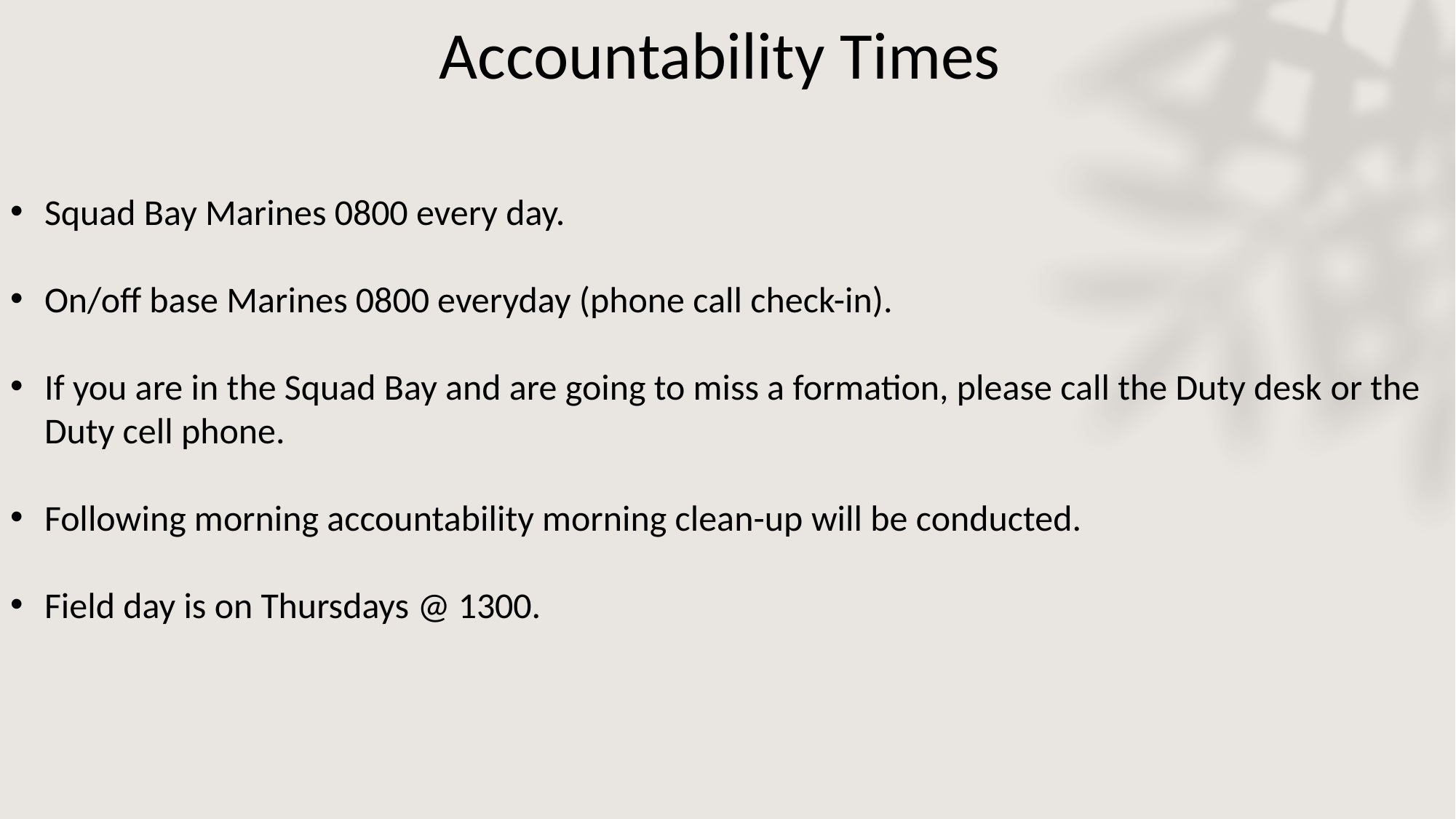

# Accountability Times
Squad Bay Marines 0800 every day.

On/off base Marines 0800 everyday (phone call check-in).

If you are in the Squad Bay and are going to miss a formation, please call the Duty desk or the Duty cell phone.

Following morning accountability morning clean-up will be conducted.

Field day is on Thursdays @ 1300.